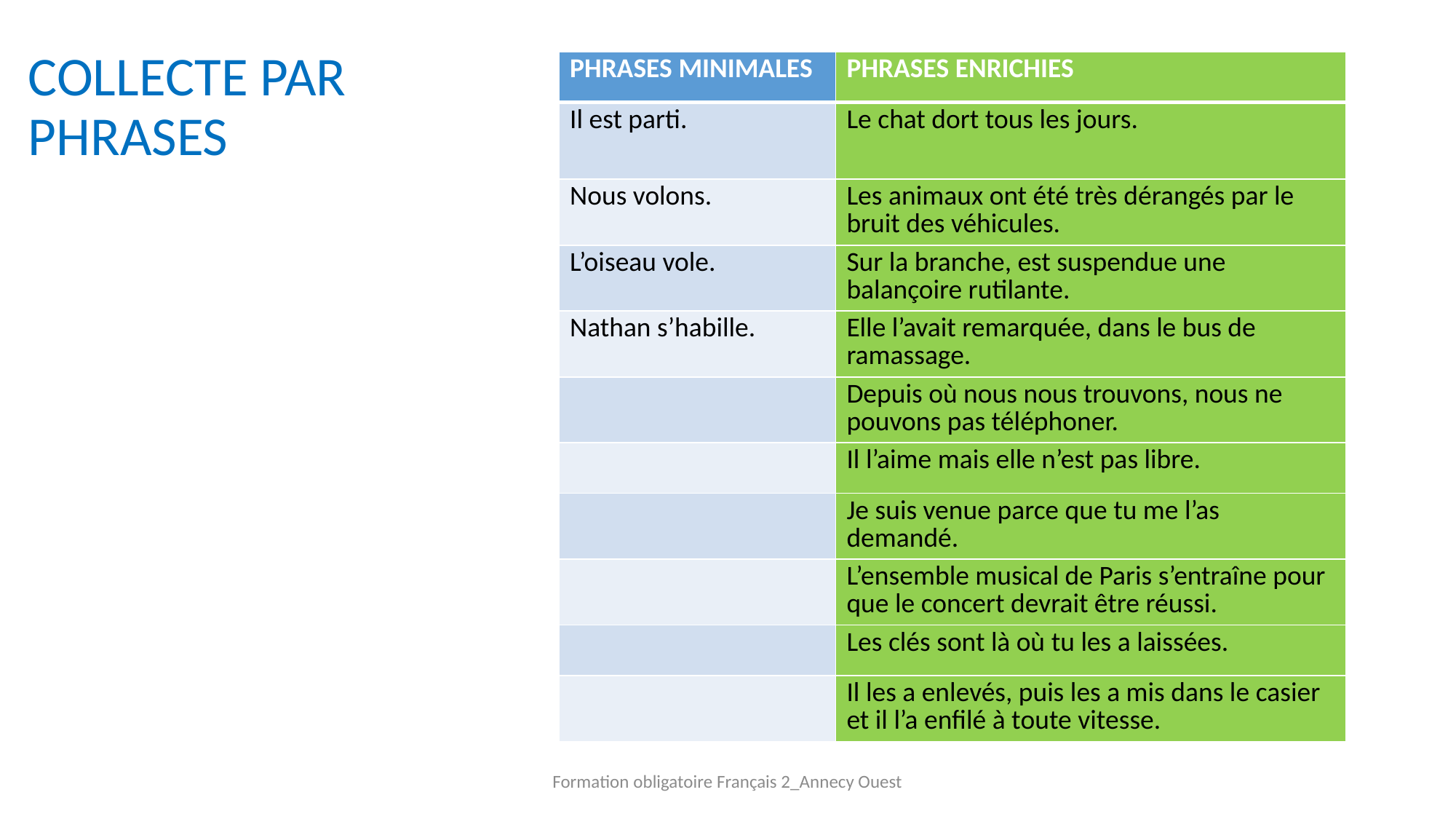

# COLLECTE PAR PHRASES
| PHRASES MINIMALES | PHRASES ENRICHIES |
| --- | --- |
| Il est parti. | Le chat dort tous les jours. |
| Nous volons. | Les animaux ont été très dérangés par le bruit des véhicules. |
| L’oiseau vole. | Sur la branche, est suspendue une balançoire rutilante. |
| Nathan s’habille. | Elle l’avait remarquée, dans le bus de ramassage. |
|  | Depuis où nous nous trouvons, nous ne pouvons pas téléphoner. |
|  | Il l’aime mais elle n’est pas libre. |
|  | Je suis venue parce que tu me l’as demandé. |
|  | L’ensemble musical de Paris s’entraîne pour que le concert devrait être réussi. |
|  | Les clés sont là où tu les a laissées. |
|  | Il les a enlevés, puis les a mis dans le casier et il l’a enfilé à toute vitesse. |
Formation obligatoire Français 2_Annecy Ouest